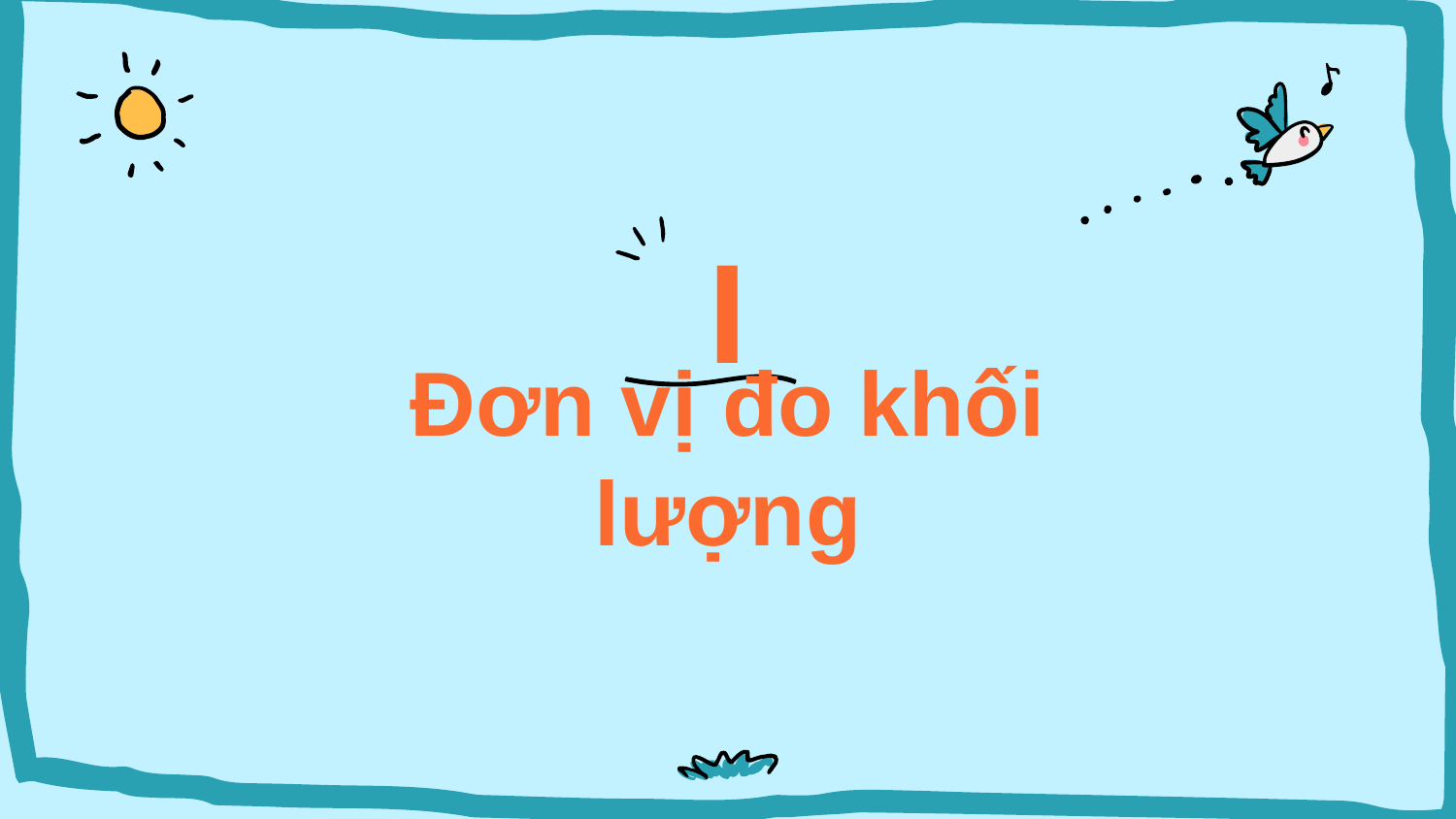

I

# Đơn vị đo khối lượng